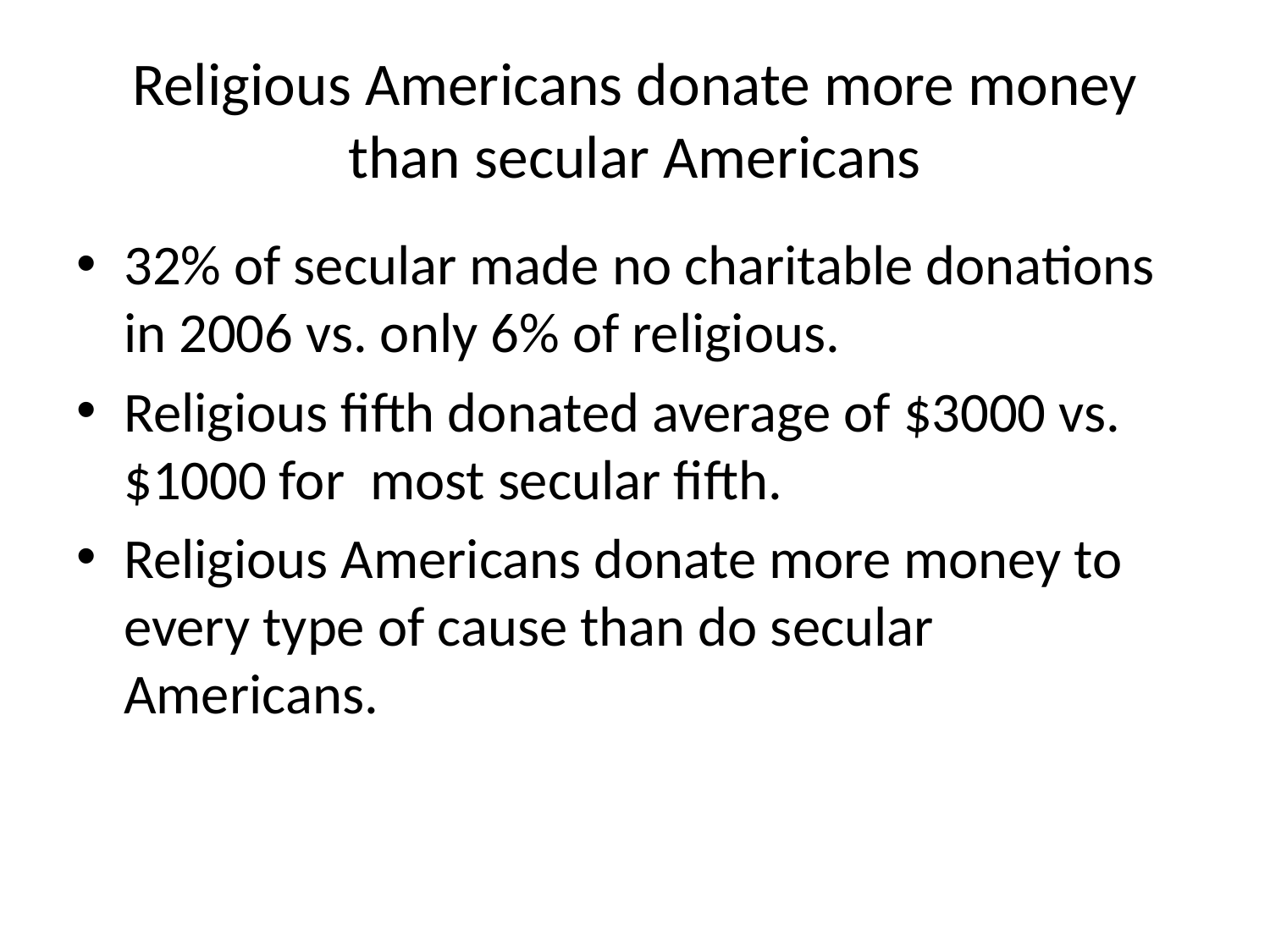

# Religious Americans donate more money than secular Americans
32% of secular made no charitable donations in 2006 vs. only 6% of religious.
Religious fifth donated average of $3000 vs. $1000 for  most secular fifth.
Religious Americans donate more money to every type of cause than do secular Americans.